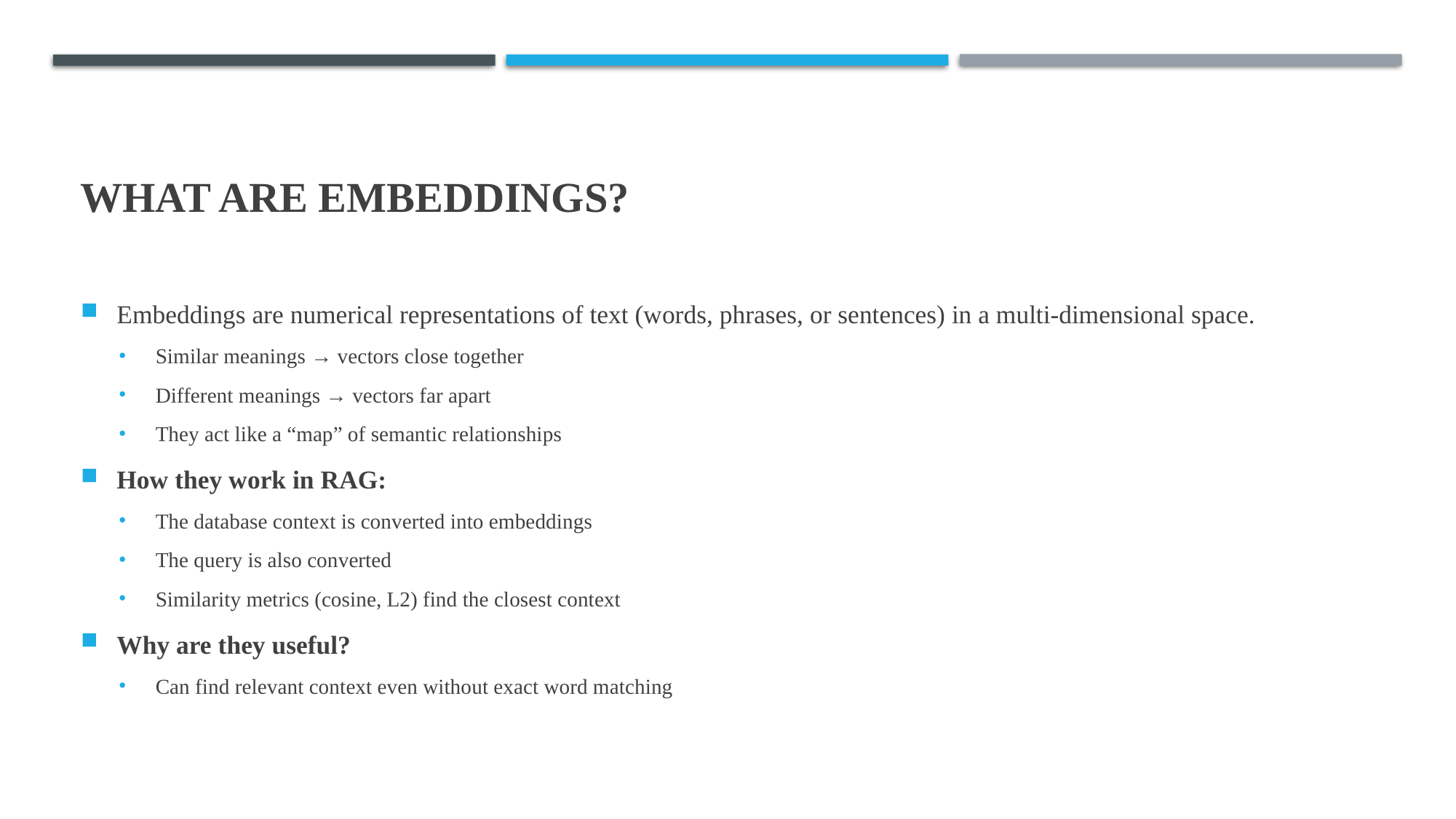

# What Are Embeddings?
Embeddings are numerical representations of text (words, phrases, or sentences) in a multi-dimensional space.
Similar meanings → vectors close together
Different meanings → vectors far apart
They act like a “map” of semantic relationships
How they work in RAG:
The database context is converted into embeddings
The query is also converted
Similarity metrics (cosine, L2) find the closest context
Why are they useful?
Can find relevant context even without exact word matching